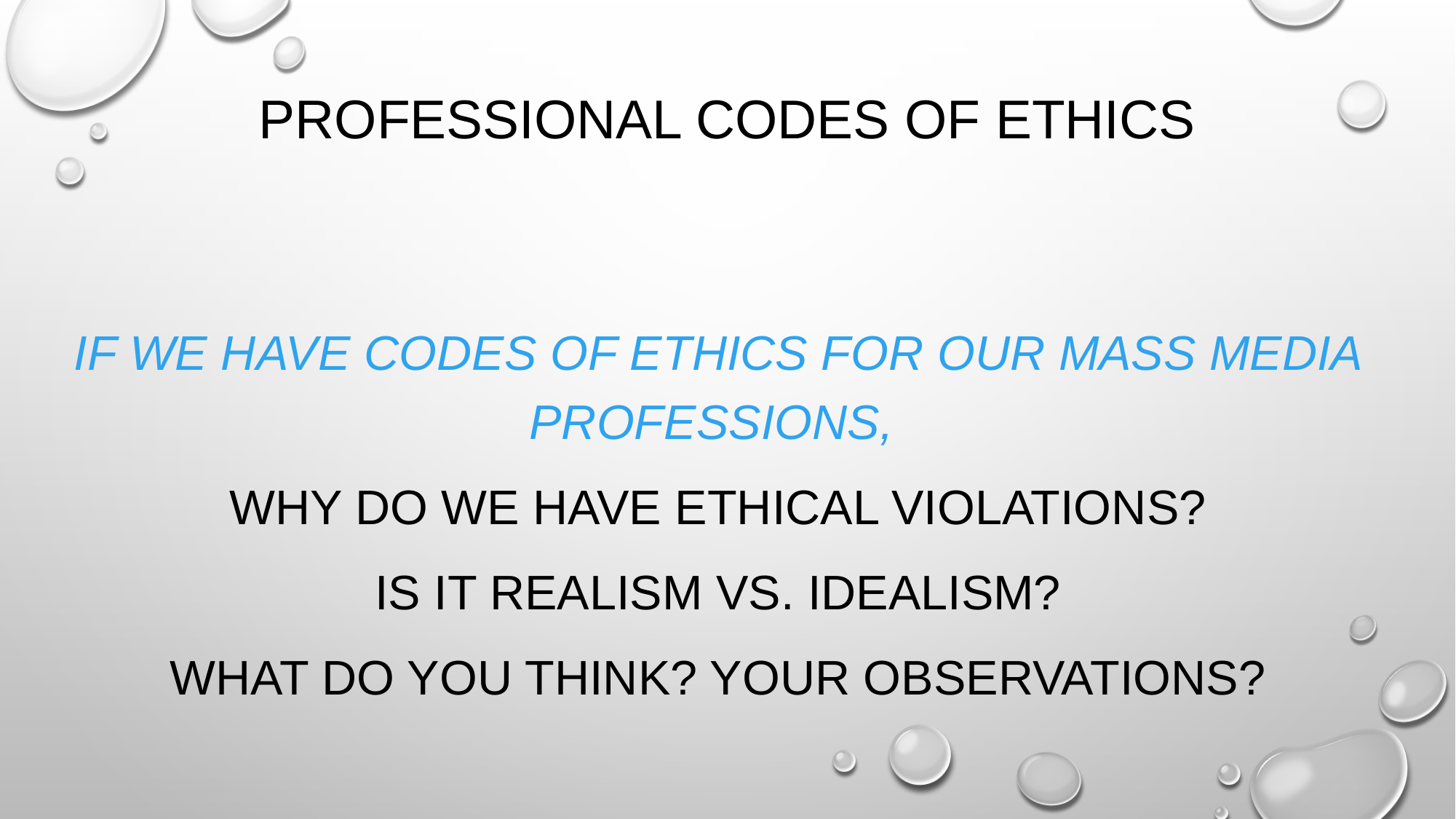

# Professional codes of ethics

If we have codes of ethics for our mass media professions,
Why do we have ethical violations?
Is it realism vs. idealism?
What do you think? Your observations?